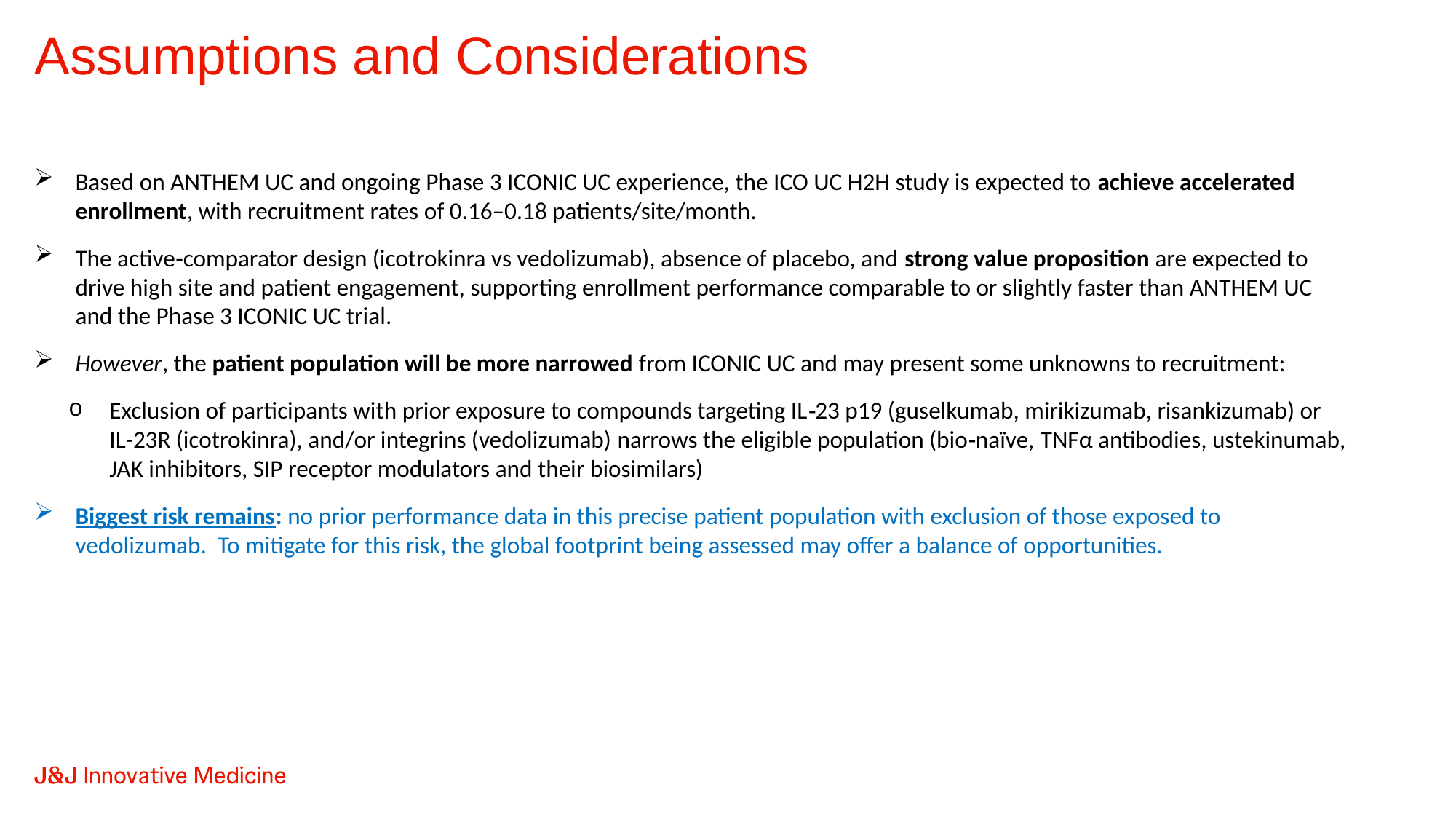

# Assumptions and Considerations
Based on ANTHEM UC and ongoing Phase 3 ICONIC UC experience, the ICO UC H2H study is expected to achieve accelerated enrollment, with recruitment rates of 0.16–0.18 patients/site/month.
The active‑comparator design (icotrokinra vs vedolizumab), absence of placebo, and strong value proposition are expected to drive high site and patient engagement, supporting enrollment performance comparable to or slightly faster than ANTHEM UC and the Phase 3 ICONIC UC trial.
However, the patient population will be more narrowed from ICONIC UC and may present some unknowns to recruitment:
Exclusion of participants with prior exposure to compounds targeting IL‑23 p19 (guselkumab, mirikizumab, risankizumab) or IL-23R (icotrokinra), and/or integrins (vedolizumab) narrows the eligible population (bio‑naïve, TNFα antibodies, ustekinumab, JAK inhibitors, SIP receptor modulators and their biosimilars)
Biggest risk remains: no prior performance data in this precise patient population with exclusion of those exposed to vedolizumab.  To mitigate for this risk, the global footprint being assessed may offer a balance of opportunities.